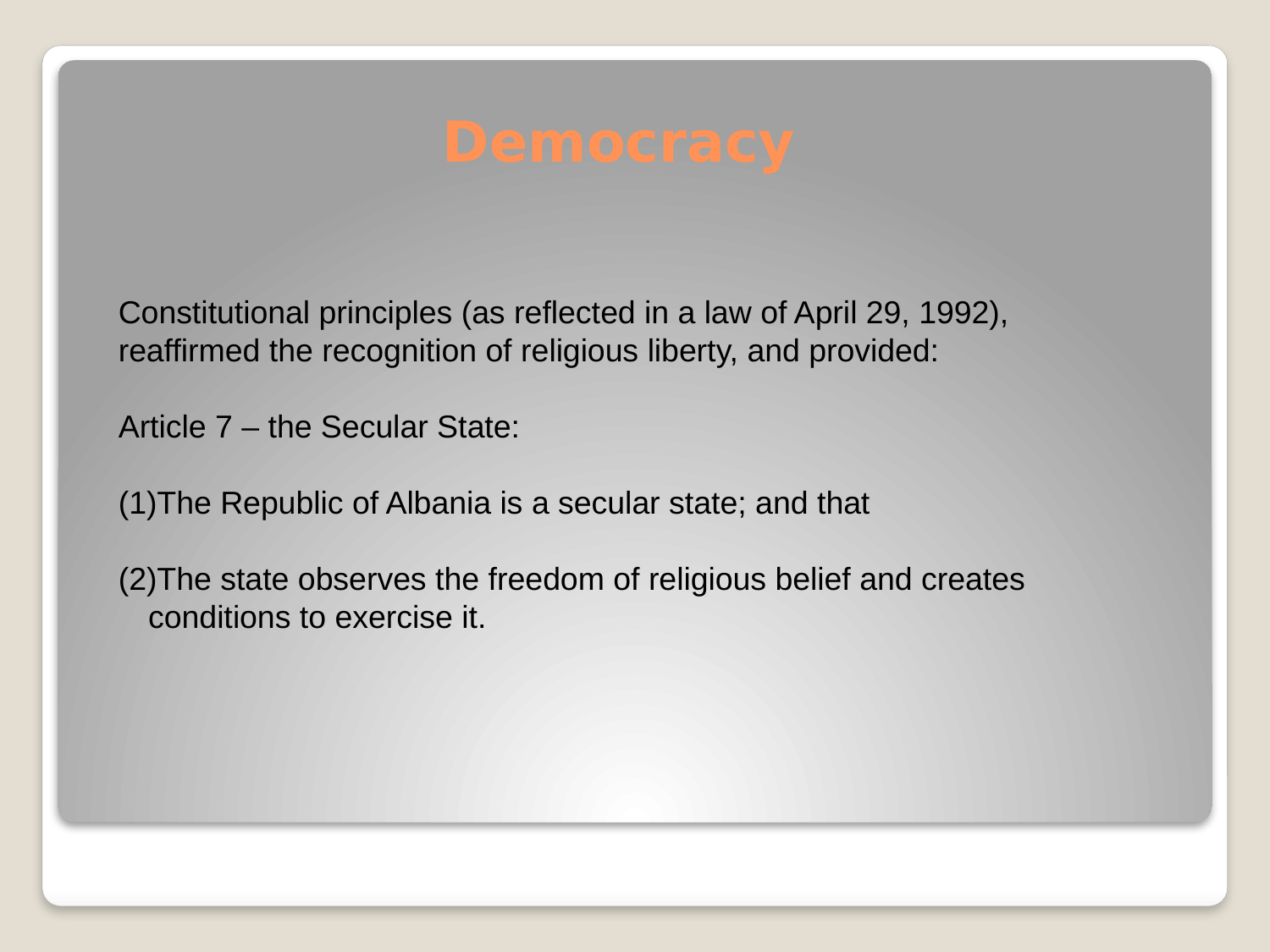

# Democracy
Constitutional principles (as reflected in a law of April 29, 1992), reaffirmed the recognition of religious liberty, and provided:

Article 7 – the Secular State:

The Republic of Albania is a secular state; and that

The state observes the freedom of religious belief and creates conditions to exercise it.